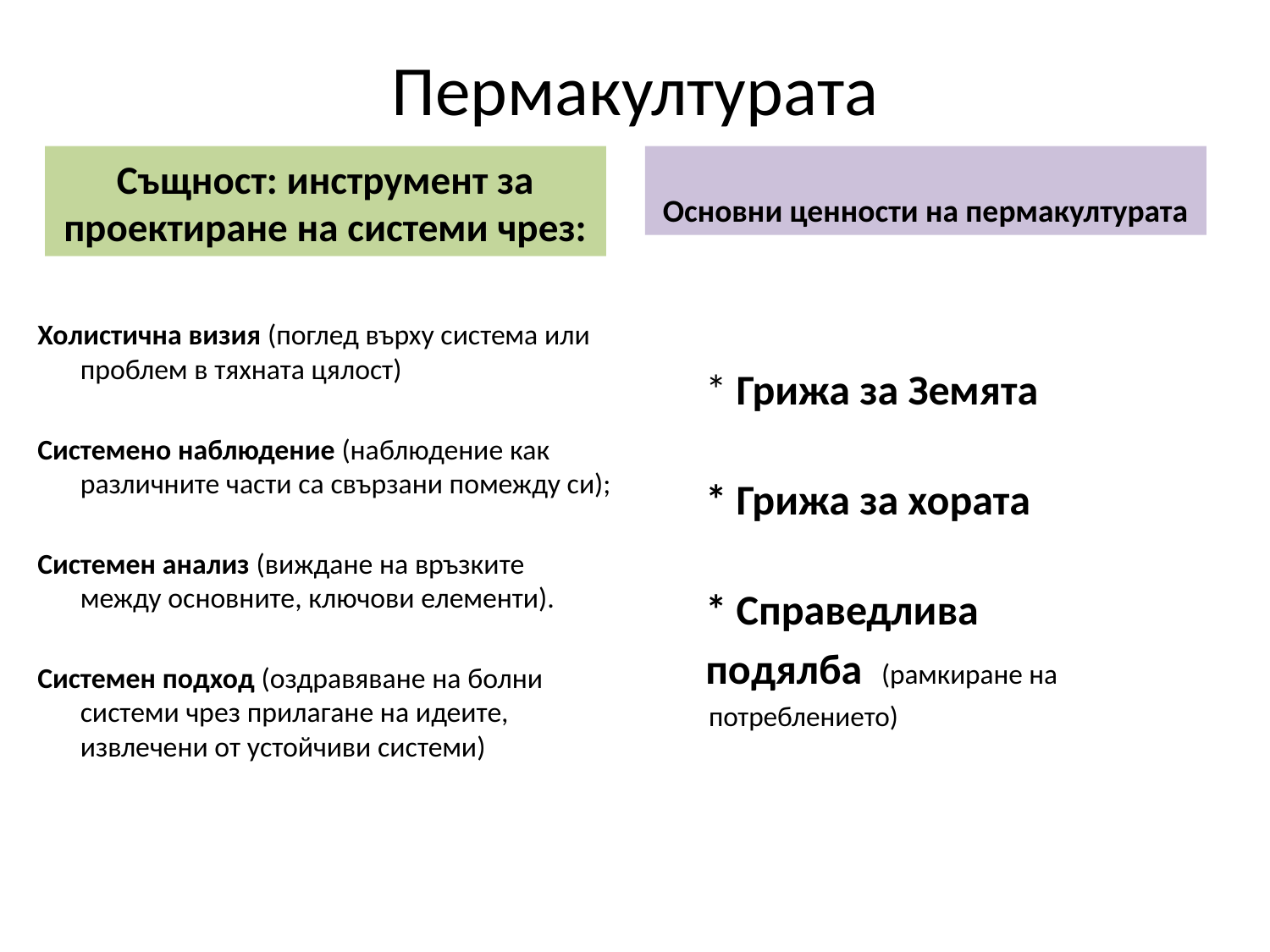

# Пермакултурата
Същност: инструмент за проектиране на системи чрез:
Основни ценности на пермакултурата

Холистична визия (поглед върху система или проблем в тяхната цялост)

Системено наблюдение (наблюдение как различните части са свързани помежду си);

Системен анализ (виждане на връзките между основните, ключови елементи).

Системен подход (оздравяване на болни системи чрез прилагане на идеите, извлечени от устойчиви системи)

* Грижа за Земята
* Грижа за хората
* Справедлива
     подялба  (рамкиране на
        потреблението)